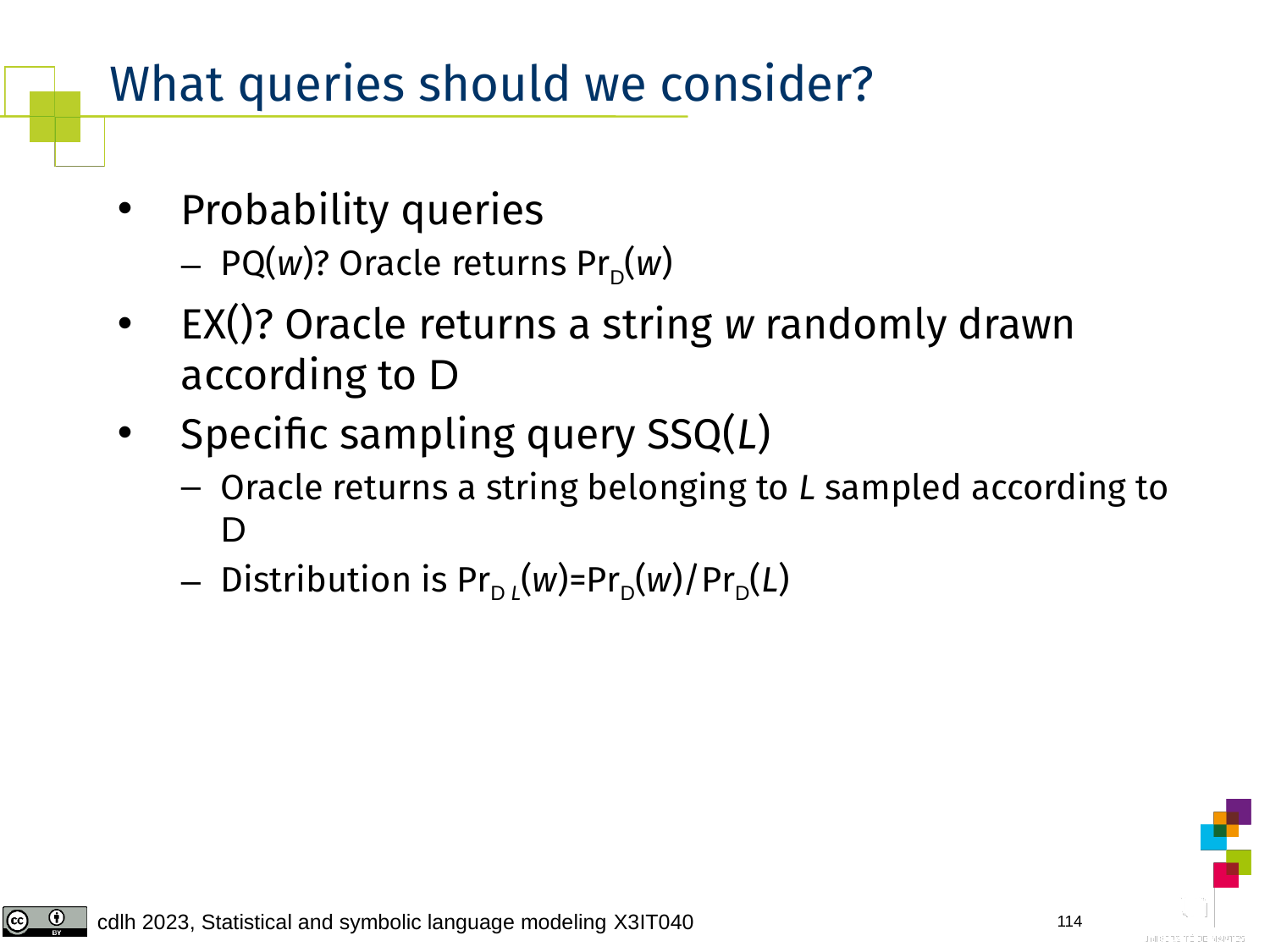

# What queries should we consider?
Probability queries
PQ(w)? Oracle returns PrD(w)
EX()? Oracle returns a string w randomly drawn according to D
Specific sampling query SSQ(L)
Oracle returns a string belonging to L sampled according to D
Distribution is PrD L(w)=PrD(w)/PrD(L)
114